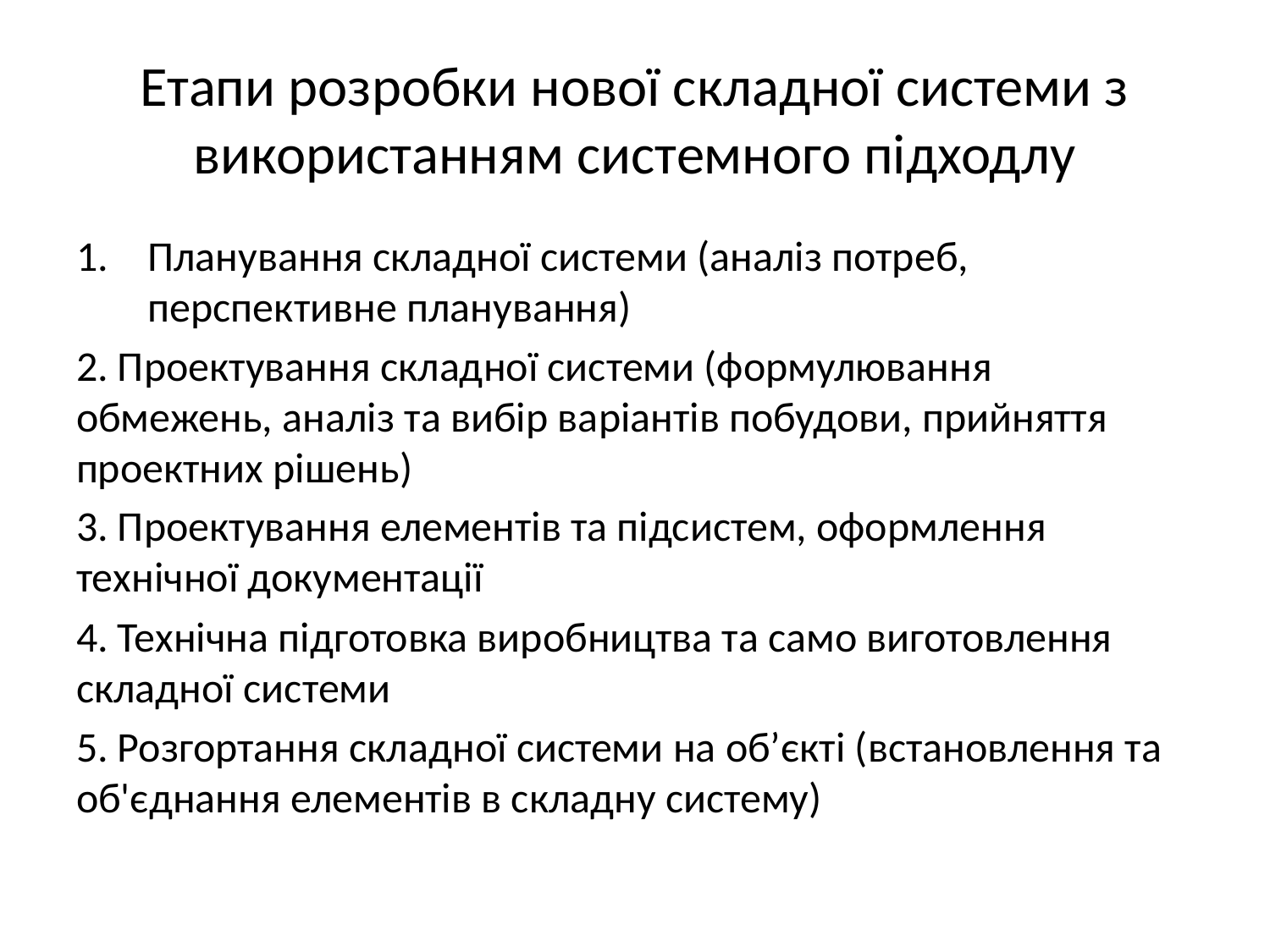

# Етапи розробки нової складної системи з використанням системного підходлу
Планування складної системи (аналіз потреб, перспективне планування)
2. Проектування складної системи (формулювання обмежень, аналіз та вибір варіантів побудови, прийняття проектних рішень)
3. Проектування елементів та підсистем, оформлення технічної документації
4. Технічна підготовка виробництва та само виготовлення складної системи
5. Розгортання складної системи на об’єкті (встановлення та об'єднання елементів в складну систему)